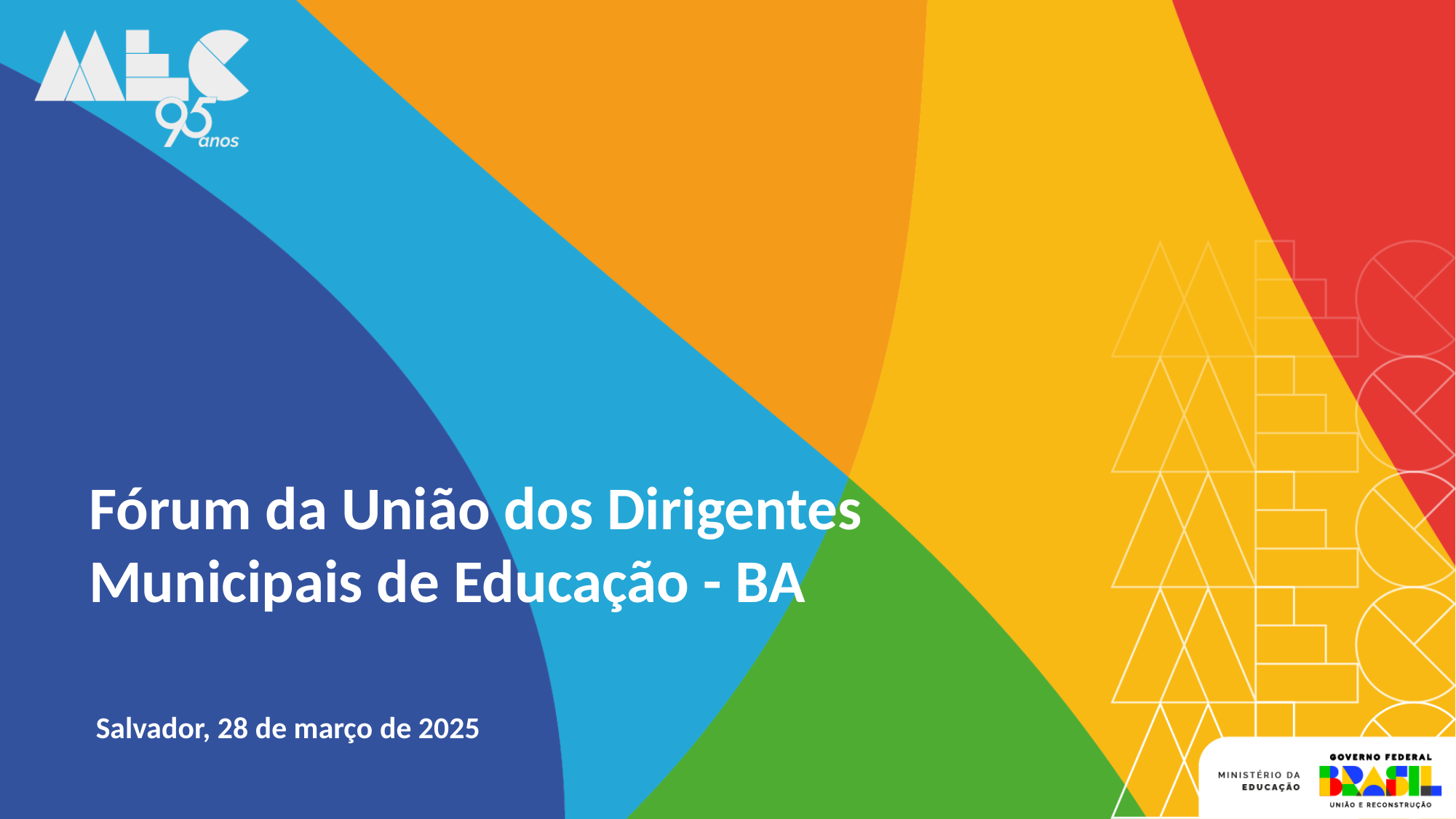

Fórum da União dos Dirigentes Municipais de Educação - BA
Salvador, 28 de março de 2025